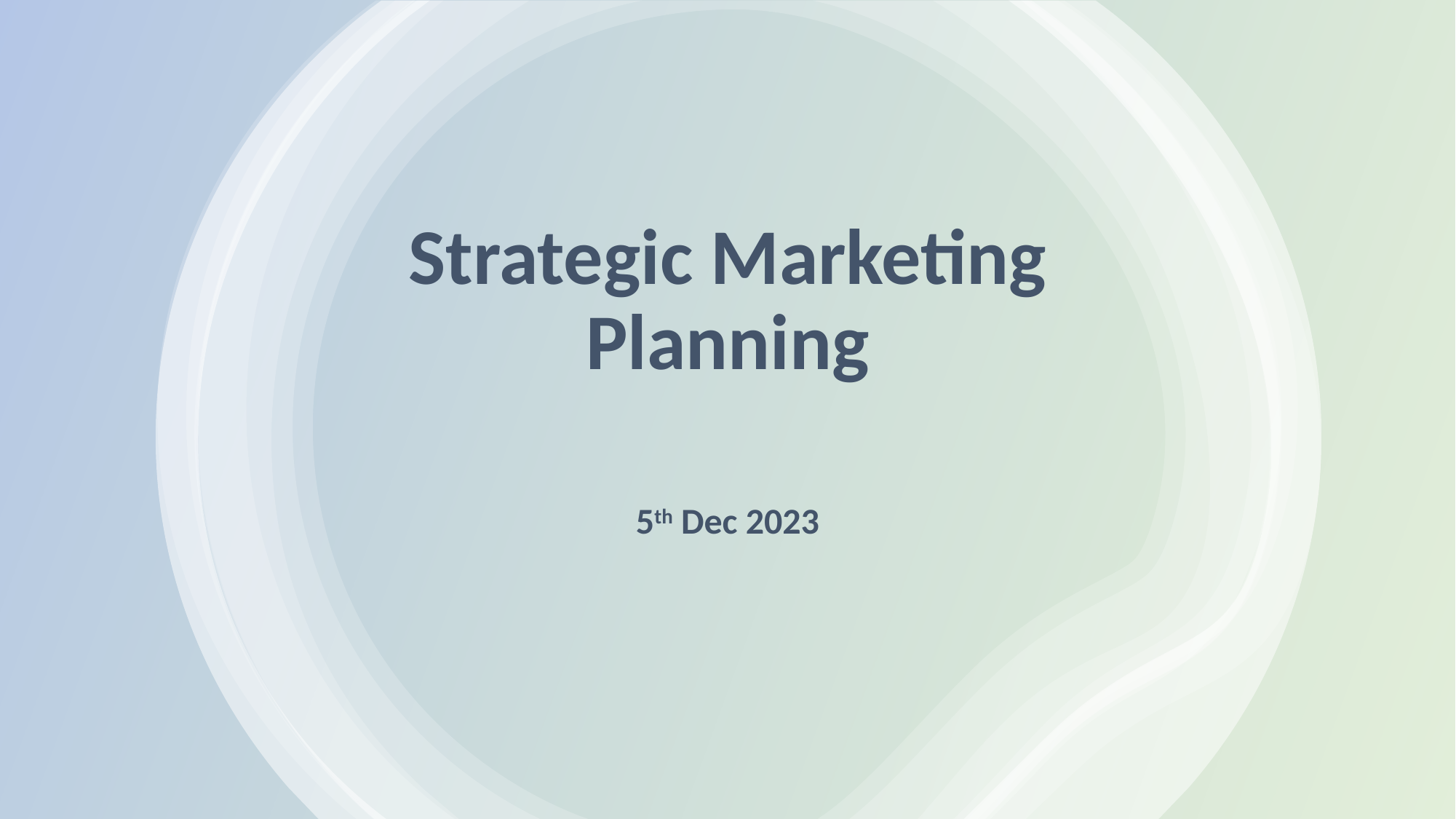

# Strategic Marketing Planning
5th Dec 2023